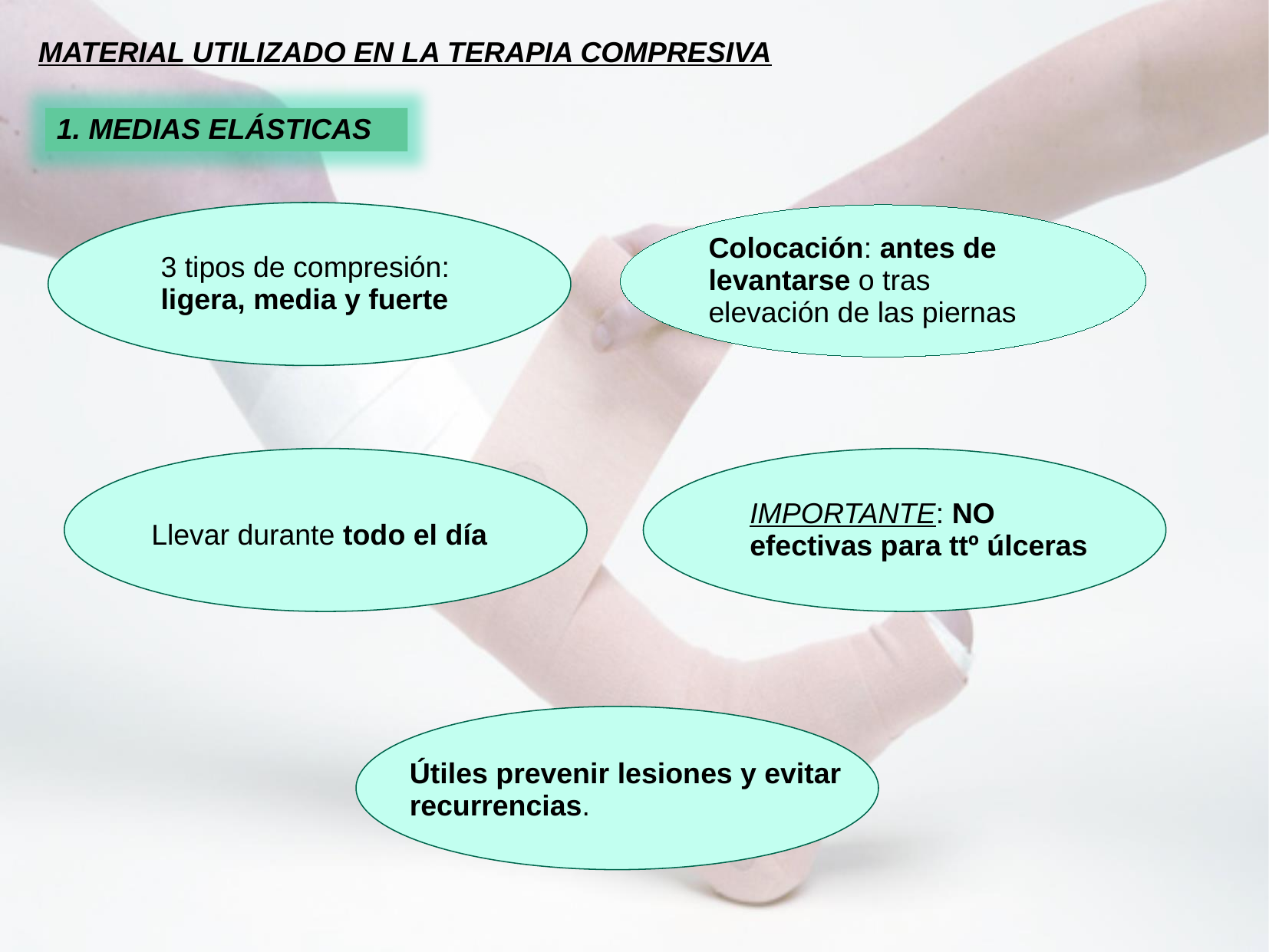

MATERIAL UTILIZADO EN LA TERAPIA COMPRESIVA

1. MEDIAS ELÁSTICAS

Colocación: antes de levantarse o tras elevación de las piernas
3 tipos de compresión: ligera, media y fuerte

IMPORTANTE: NO efectivas para ttº úlceras
Llevar durante todo el día

Útiles prevenir lesiones y evitar recurrencias.